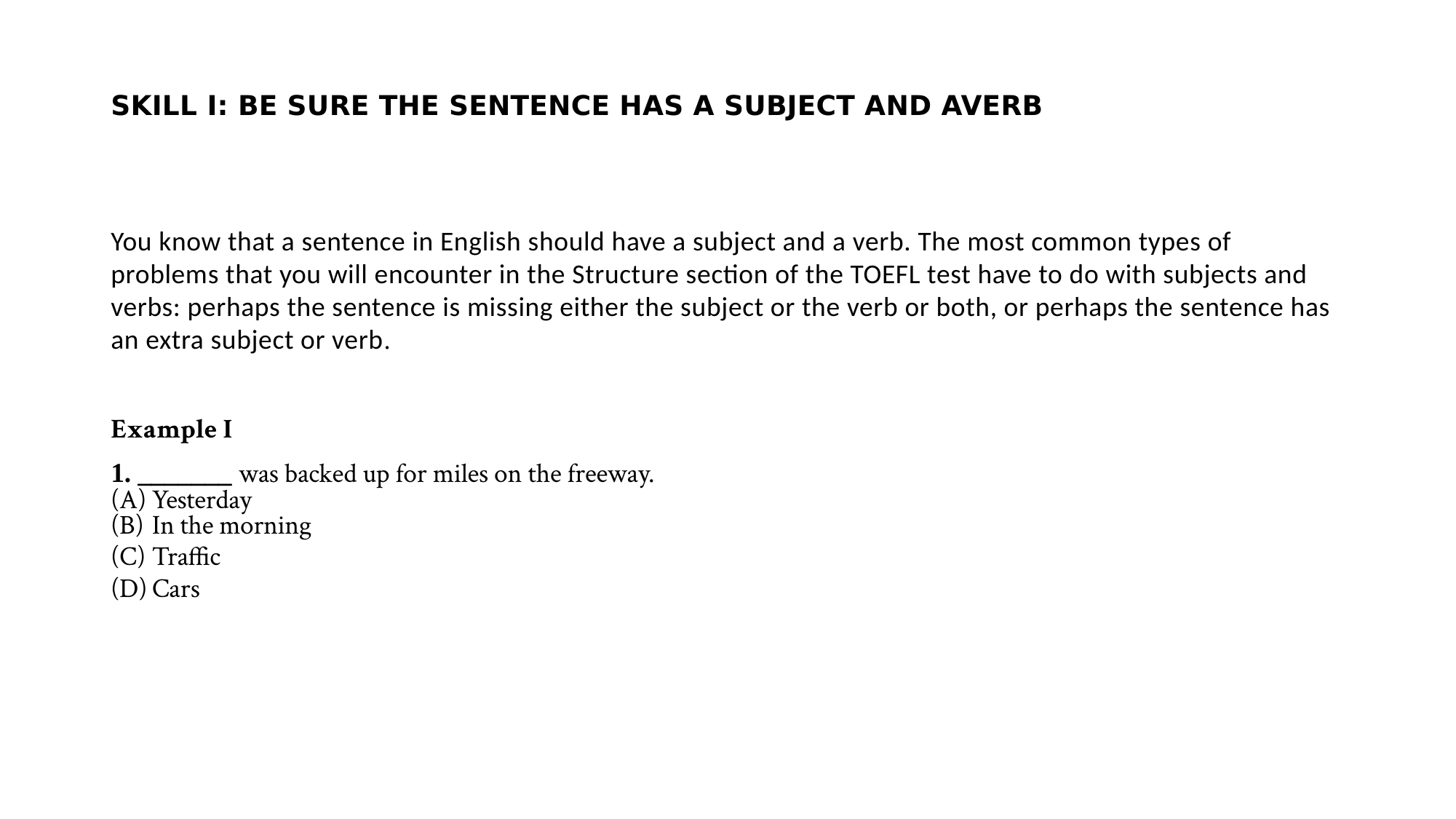

# SKILL I: BE SURE THE SENTENCE HAS A SUBJECT AND AVERB
You know that a sentence in English should have a subject and a verb. The most common types of problems that you will encounter in the Structure section of the TOEFL test have to do with subjects and verbs: perhaps the sentence is missing either the subject or the verb or both, or perhaps the sentence has an extra subject or verb.

Example I
1. _______ was backed up for miles on the freeway.
Yesterday
In the morning
Traffic
Cars